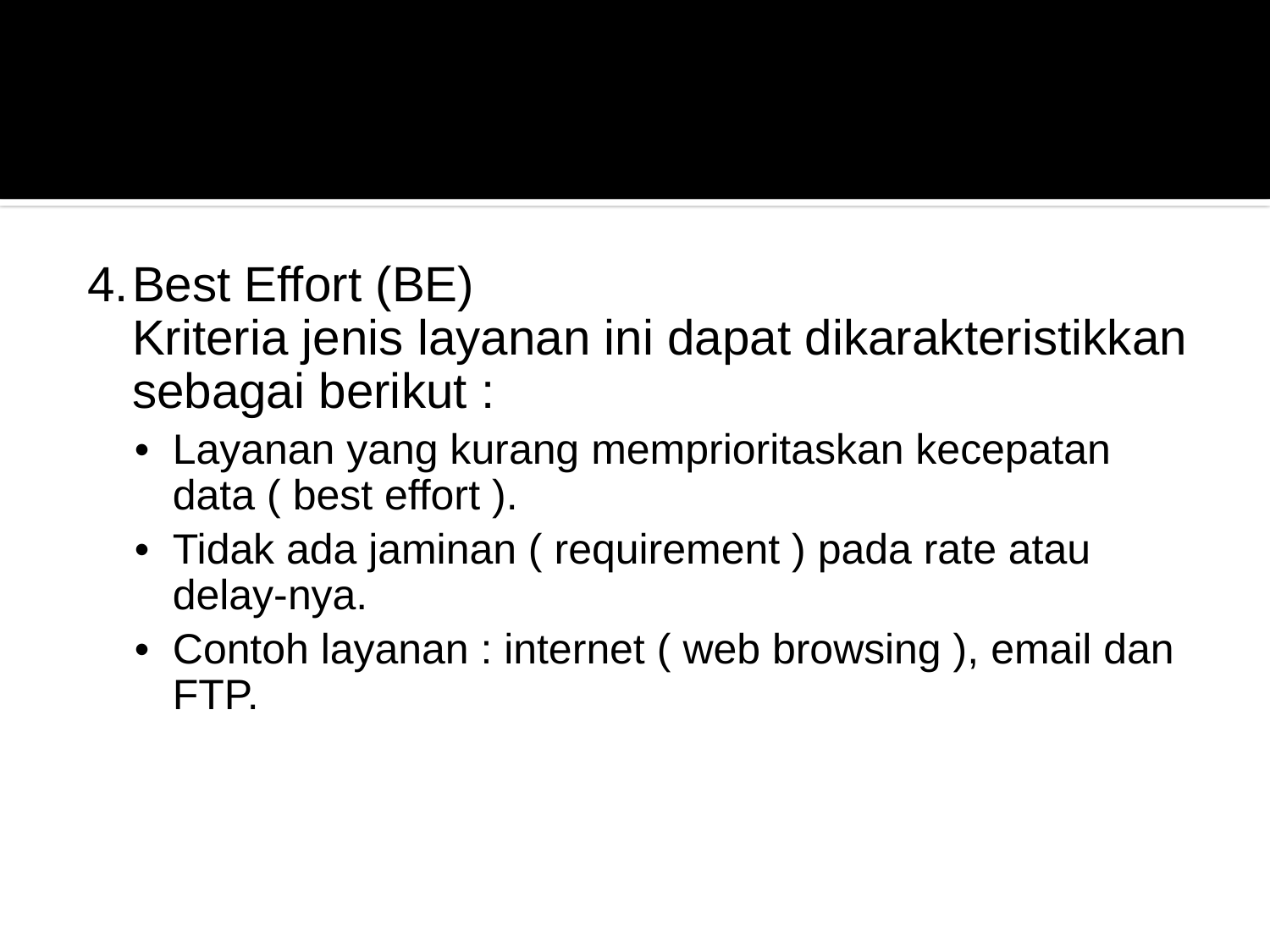

#
4.	Best Effort (BE)
	Kriteria jenis layanan ini dapat dikarakteristikkan sebagai berikut :
•	Layanan yang kurang memprioritaskan kecepatan data ( best effort ).
•	Tidak ada jaminan ( requirement ) pada rate atau delay-nya.
•	Contoh layanan : internet ( web browsing ), email dan FTP.